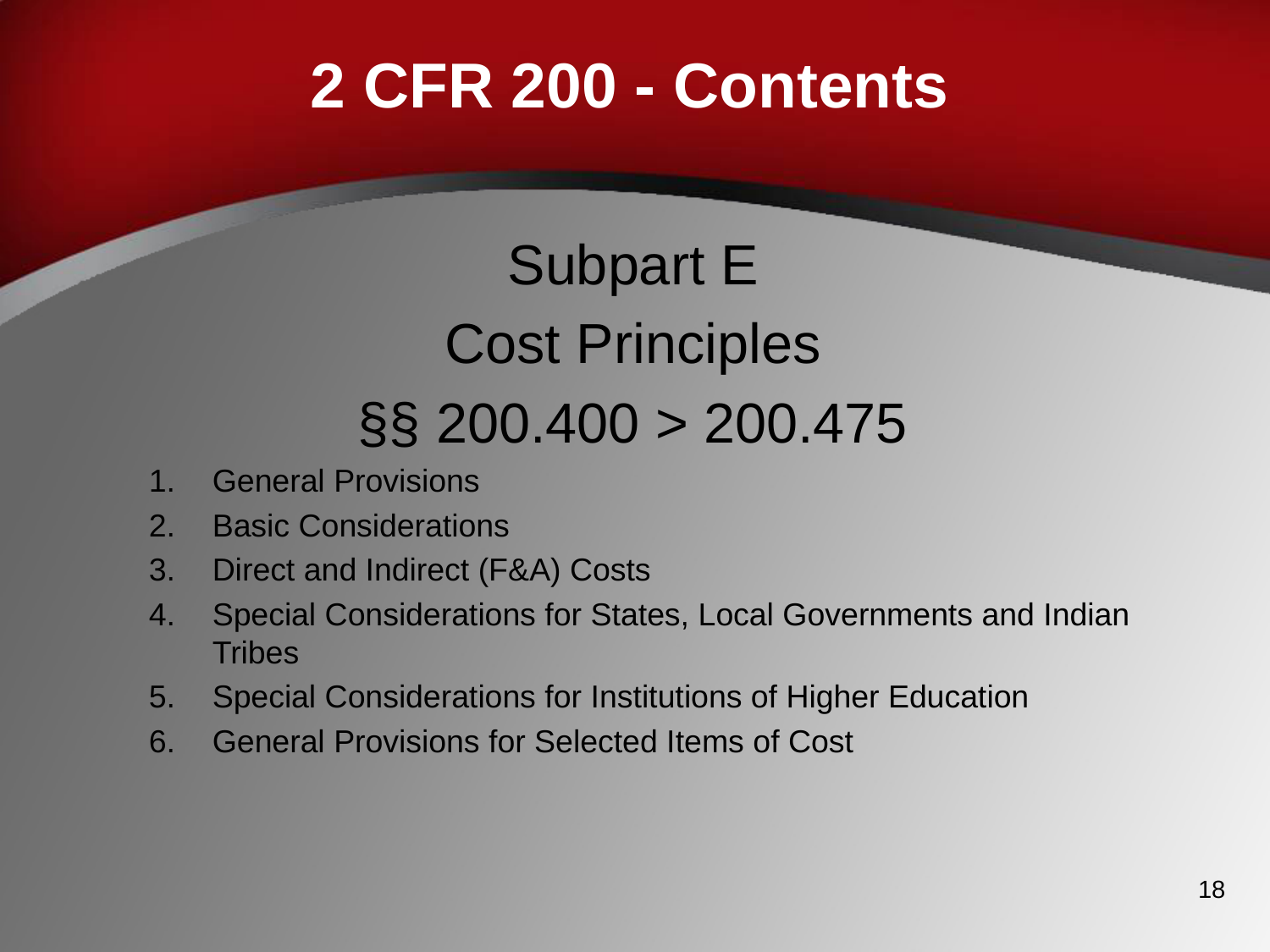

# 2 CFR 200 - Contents
Subpart E
Cost Principles
§§ 200.400 > 200.475
General Provisions
Basic Considerations
Direct and Indirect (F&A) Costs
Special Considerations for States, Local Governments and Indian Tribes
Special Considerations for Institutions of Higher Education
General Provisions for Selected Items of Cost
18